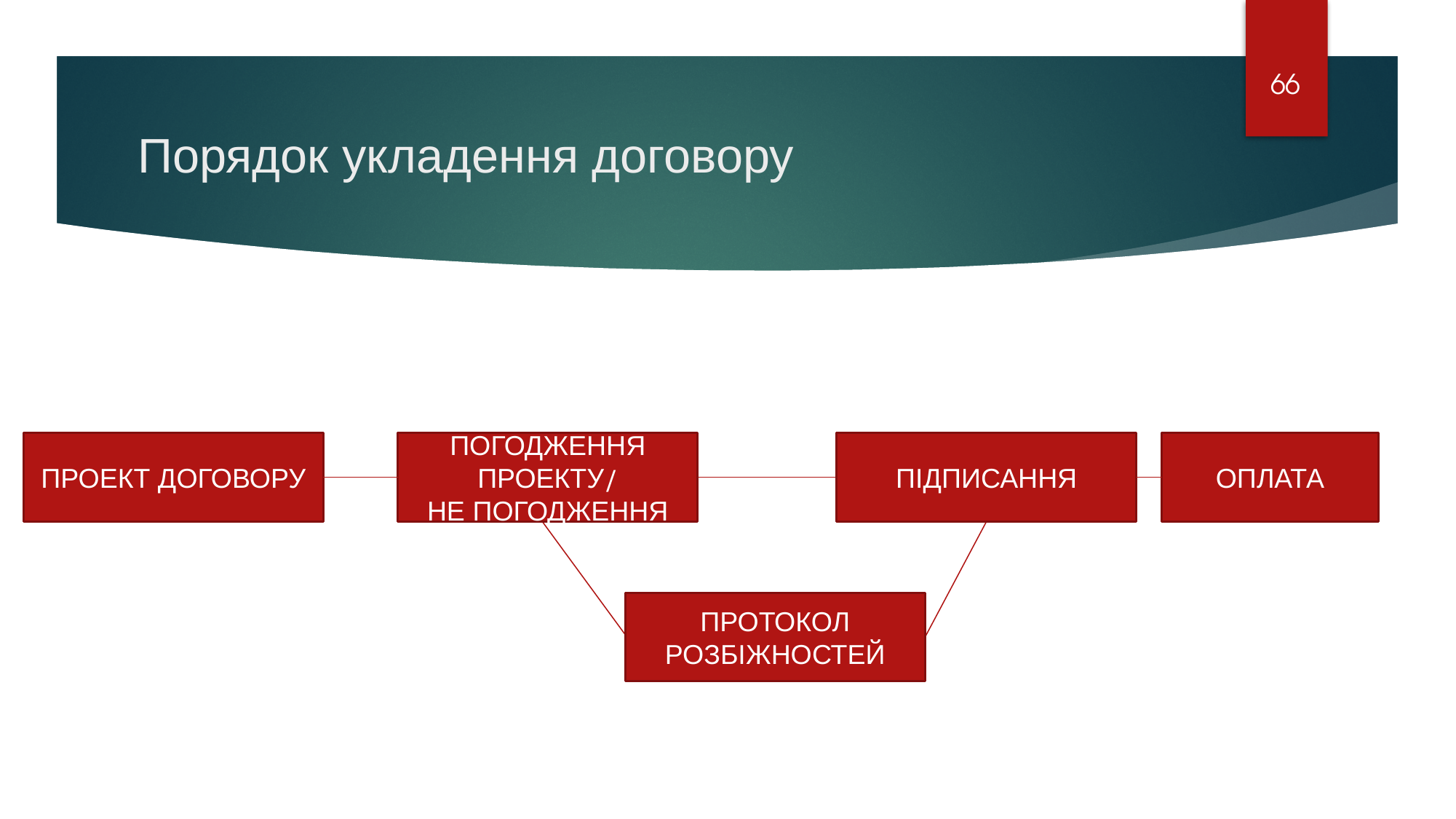

66
# Порядок укладення договору
ПРОЕКТ ДОГОВОРУ
ПОГОДЖЕННЯ ПРОЕКТУ/
НЕ ПОГОДЖЕННЯ
ПІДПИСАННЯ
ОПЛАТА
ПРОТОКОЛ РОЗБІЖНОСТЕЙ